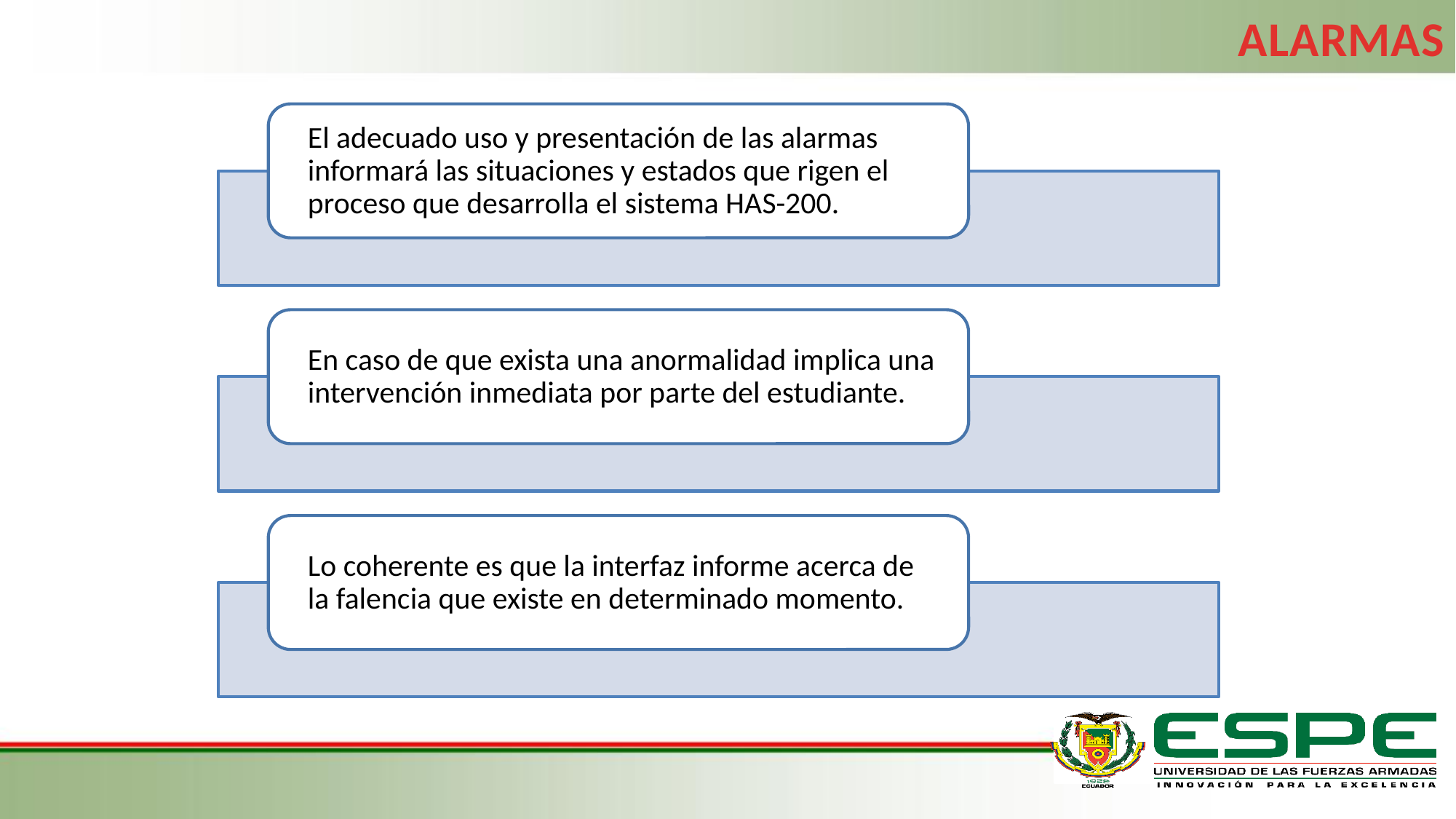

ALARMAS
El adecuado uso y presentación de las alarmas informará las situaciones y estados que rigen el proceso que desarrolla el sistema HAS-200.
En caso de que exista una anormalidad implica una intervención inmediata por parte del estudiante.
Lo coherente es que la interfaz informe acerca de la falencia que existe en determinado momento.